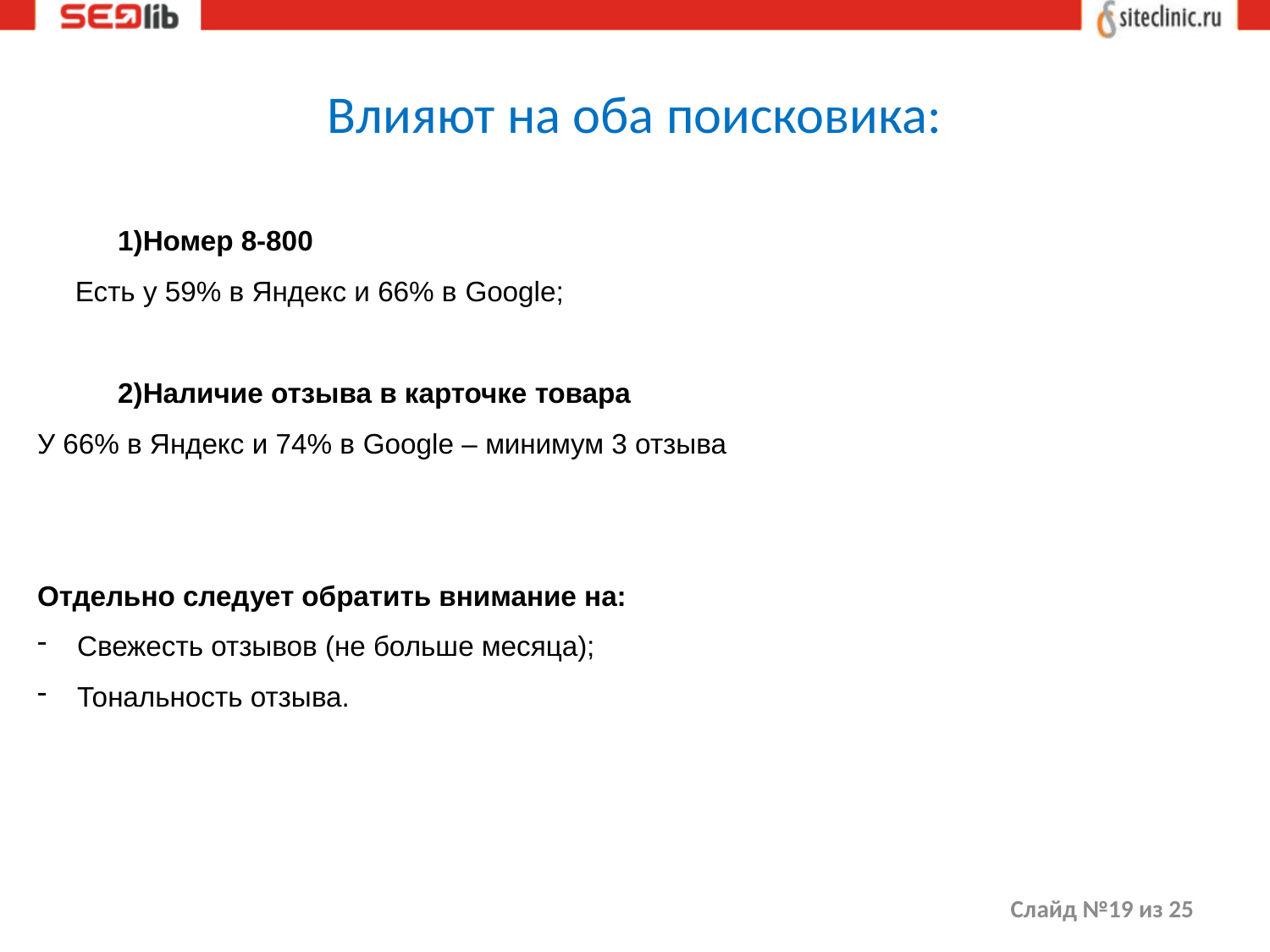

Влияют на оба поисковика:
Номер 8-800
 Есть у 59% в Яндекс и 66% в Google;

Наличие отзыва в карточке товара
У 66% в Яндекс и 74% в Google – минимум 3 отзыва

Отдельно следует обратить внимание на:
Свежесть отзывов (не больше месяца);
Тональность отзыва.
Слайд №19 из 25